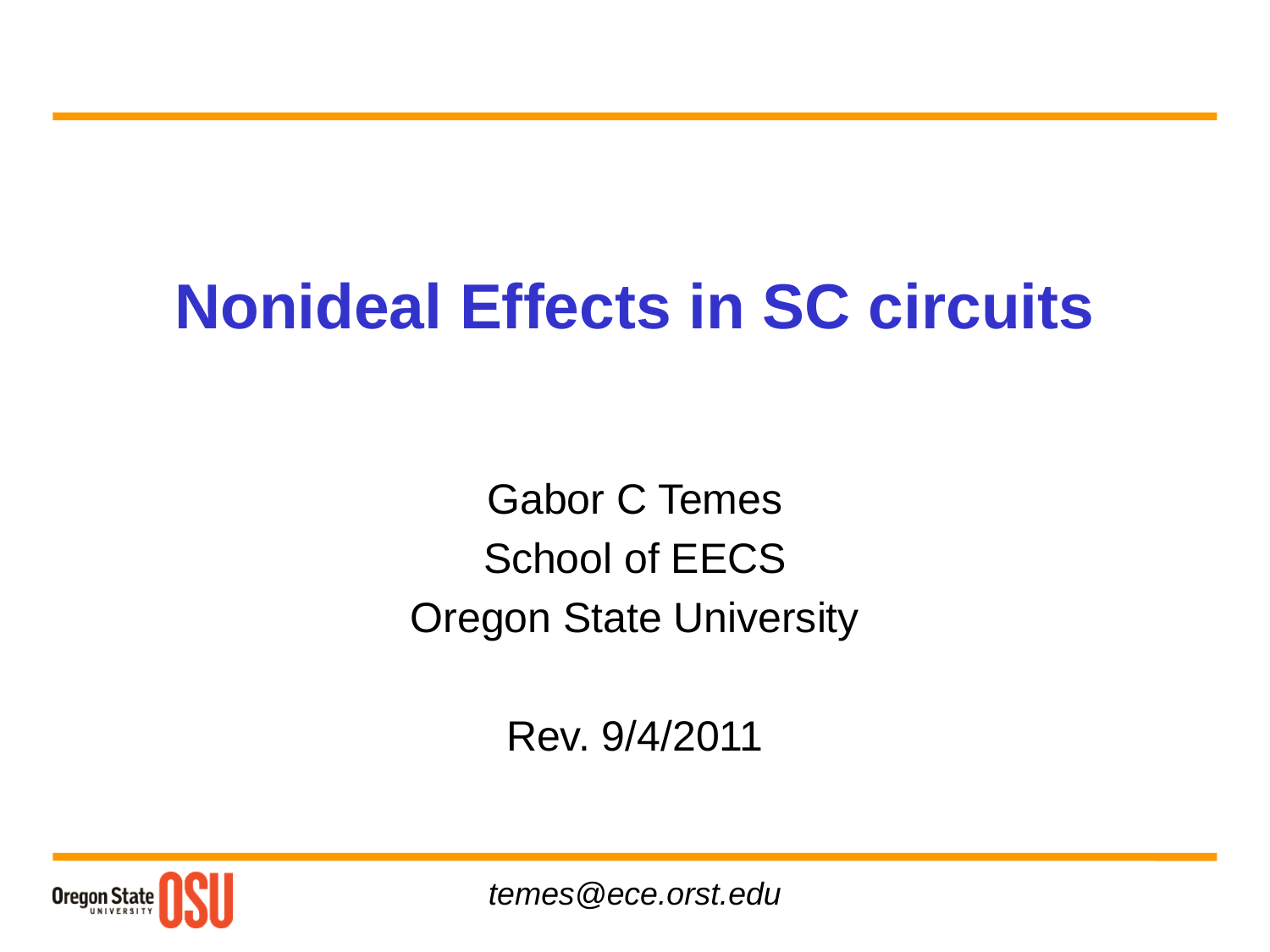

# Nonideal Effects in SC circuits
Gabor C Temes
School of EECS
Oregon State University

Rev. 9/4/2011